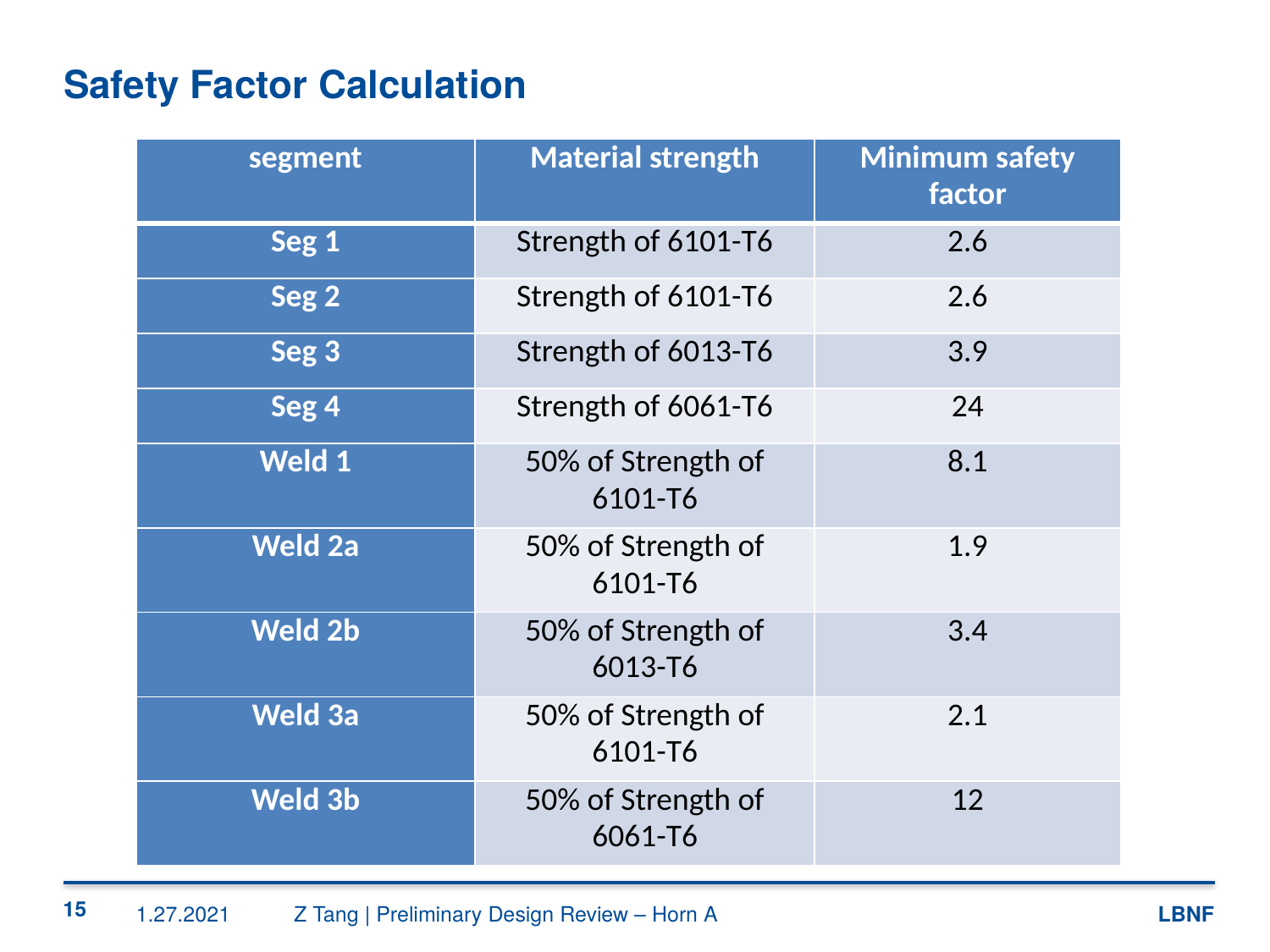

# Safety Factor Calculation
| segment | Material strength | Minimum safety factor |
| --- | --- | --- |
| Seg 1 | Strength of 6101-T6 | 2.6 |
| Seg 2 | Strength of 6101-T6 | 2.6 |
| Seg 3 | Strength of 6013-T6 | 3.9 |
| Seg 4 | Strength of 6061-T6 | 24 |
| Weld 1 | 50% of Strength of 6101-T6 | 8.1 |
| Weld 2a | 50% of Strength of 6101-T6 | 1.9 |
| Weld 2b | 50% of Strength of 6013-T6 | 3.4 |
| Weld 3a | 50% of Strength of 6101-T6 | 2.1 |
| Weld 3b | 50% of Strength of 6061-T6 | 12 |
15
1.27.2021
Z Tang | Preliminary Design Review – Horn A